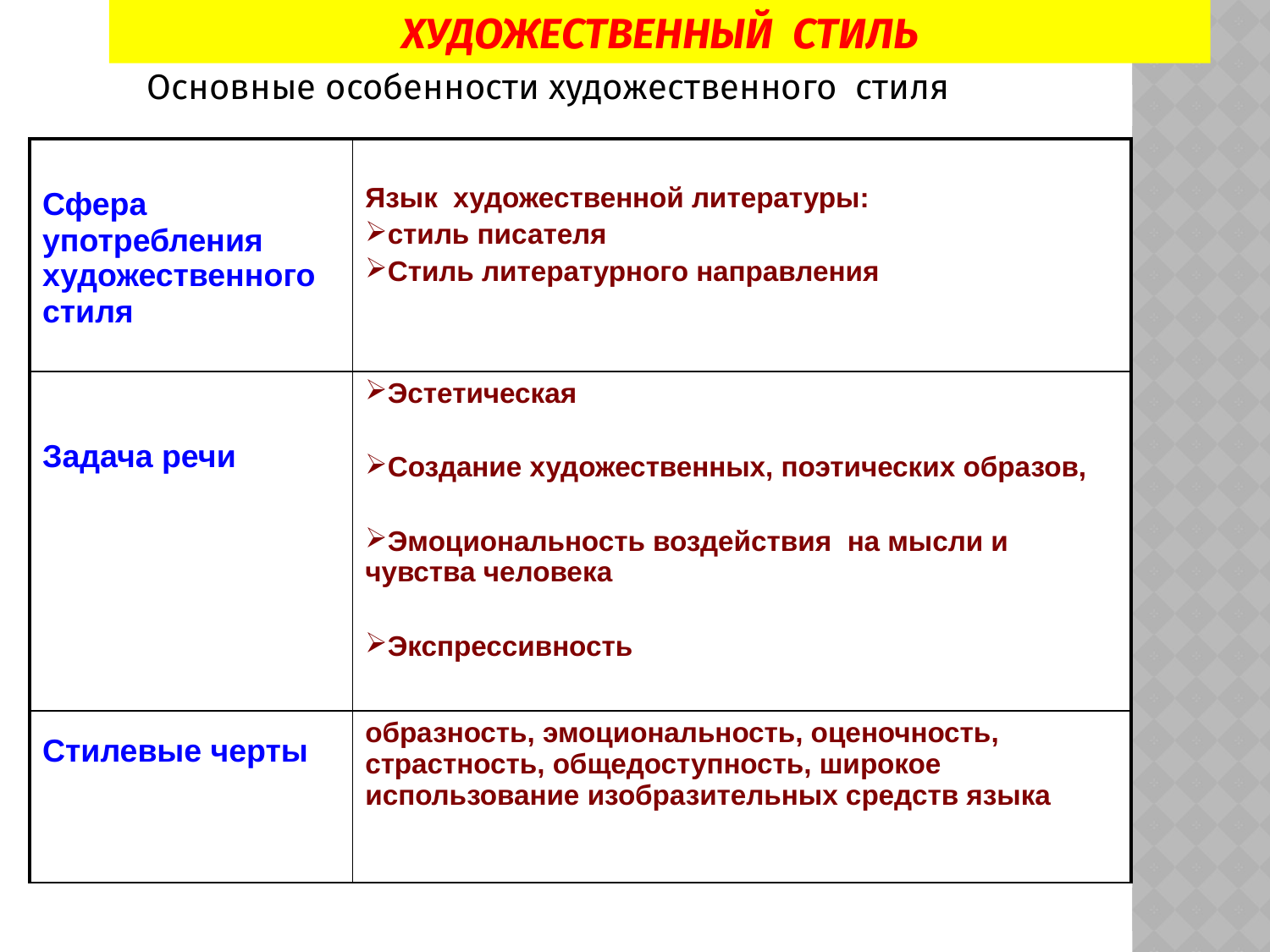

ХУДОЖЕСТВЕННЫЙ  СТИЛЬ
#
Основные особенности художественного  стилястиля
| Сфера употребления художественного стиля | Язык художественной литературы: стиль писателя Стиль литературного направления |
| --- | --- |
| Задача речи | Эстетическая Создание художественных, поэтических образов, Эмоциональность воздействия на мысли и чувства человека Экспрессивность |
| Стилевые черты | образность, эмоциональность, оценочность, страстность, общедоступность, широкое использование изобразительных средств языка |